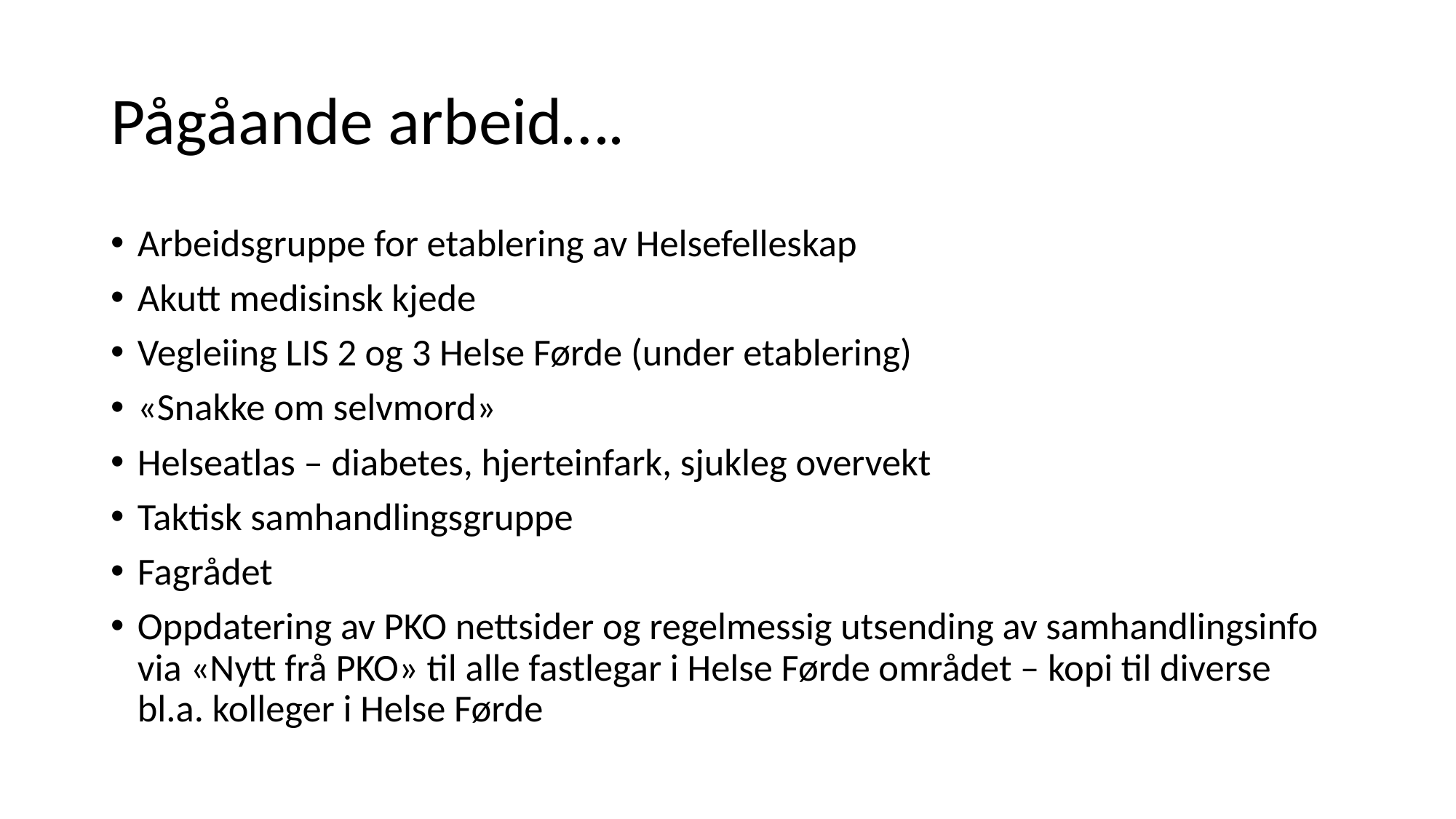

# Pågåande arbeid….
Arbeidsgruppe for etablering av Helsefelleskap
Akutt medisinsk kjede
Vegleiing LIS 2 og 3 Helse Førde (under etablering)
«Snakke om selvmord»
Helseatlas – diabetes, hjerteinfark, sjukleg overvekt
Taktisk samhandlingsgruppe
Fagrådet
Oppdatering av PKO nettsider og regelmessig utsending av samhandlingsinfo via «Nytt frå PKO» til alle fastlegar i Helse Førde området – kopi til diverse bl.a. kolleger i Helse Førde